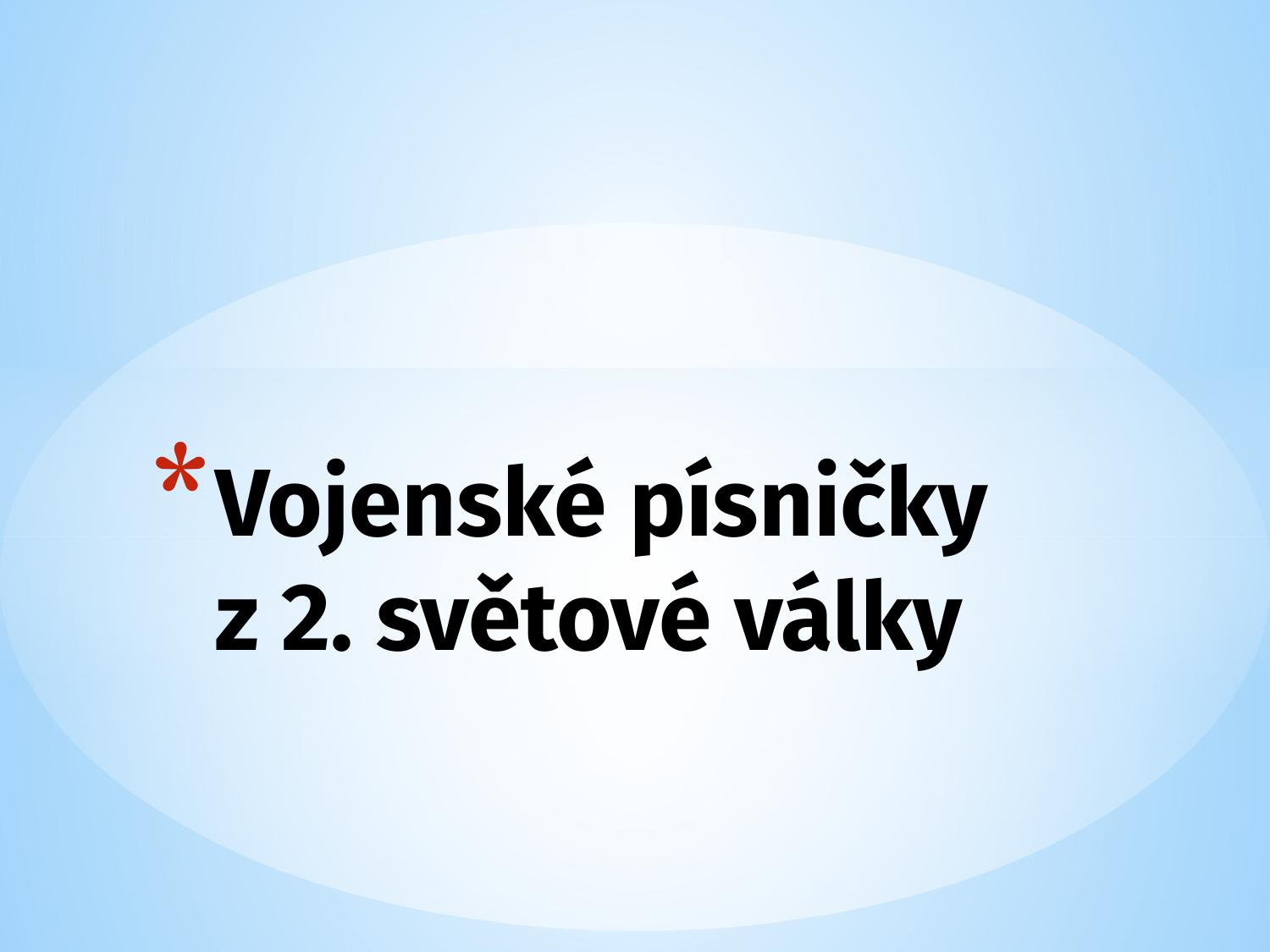

# Vojenské písničky z 2. světové války